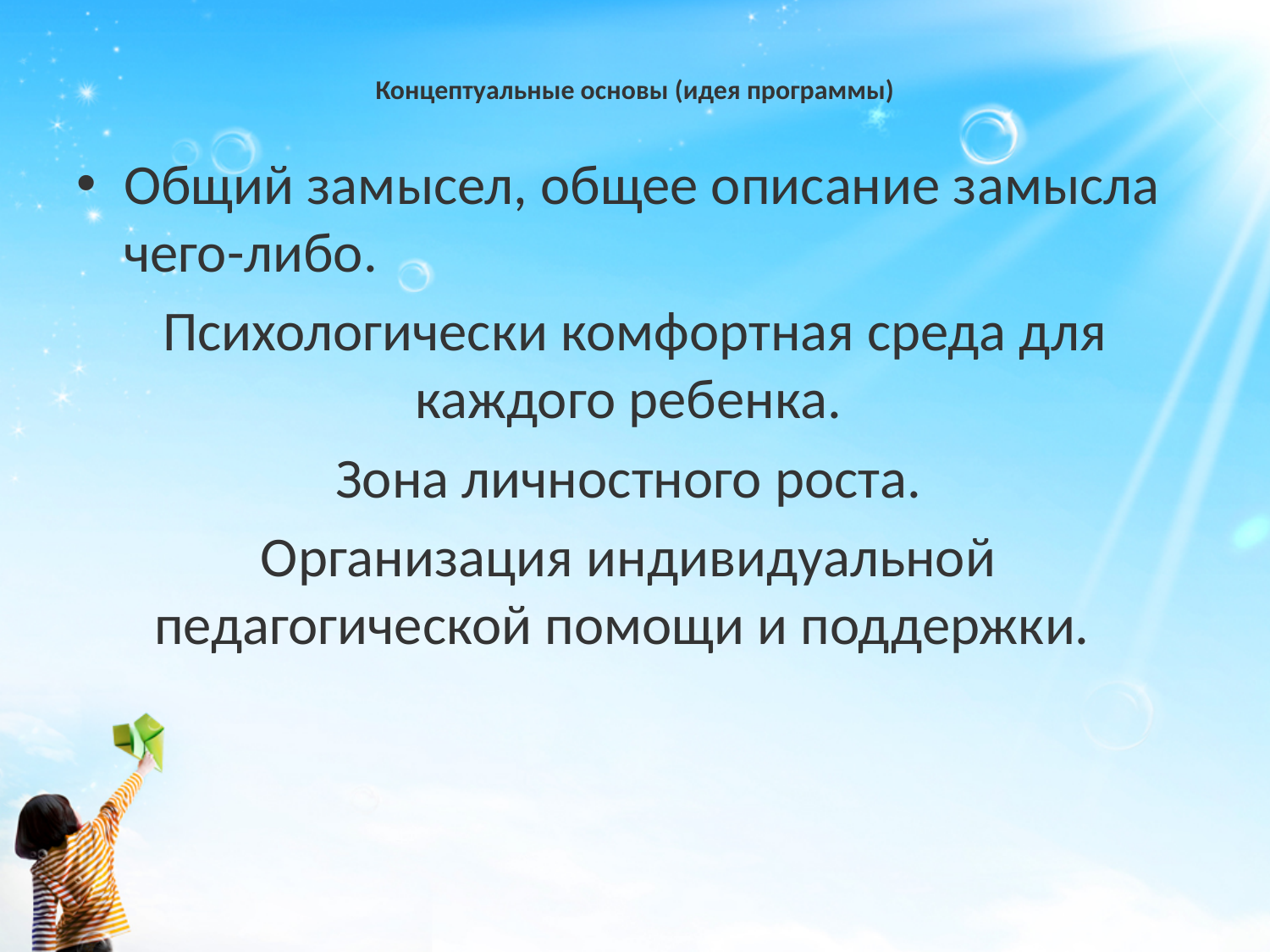

# Концептуальные основы (идея программы)
Общий замысел, общее описание замысла чего-либо.
Психологически комфортная среда для каждого ребенка.
Зона личностного роста.
Организация индивидуальной  педагогической помощи и поддержки.